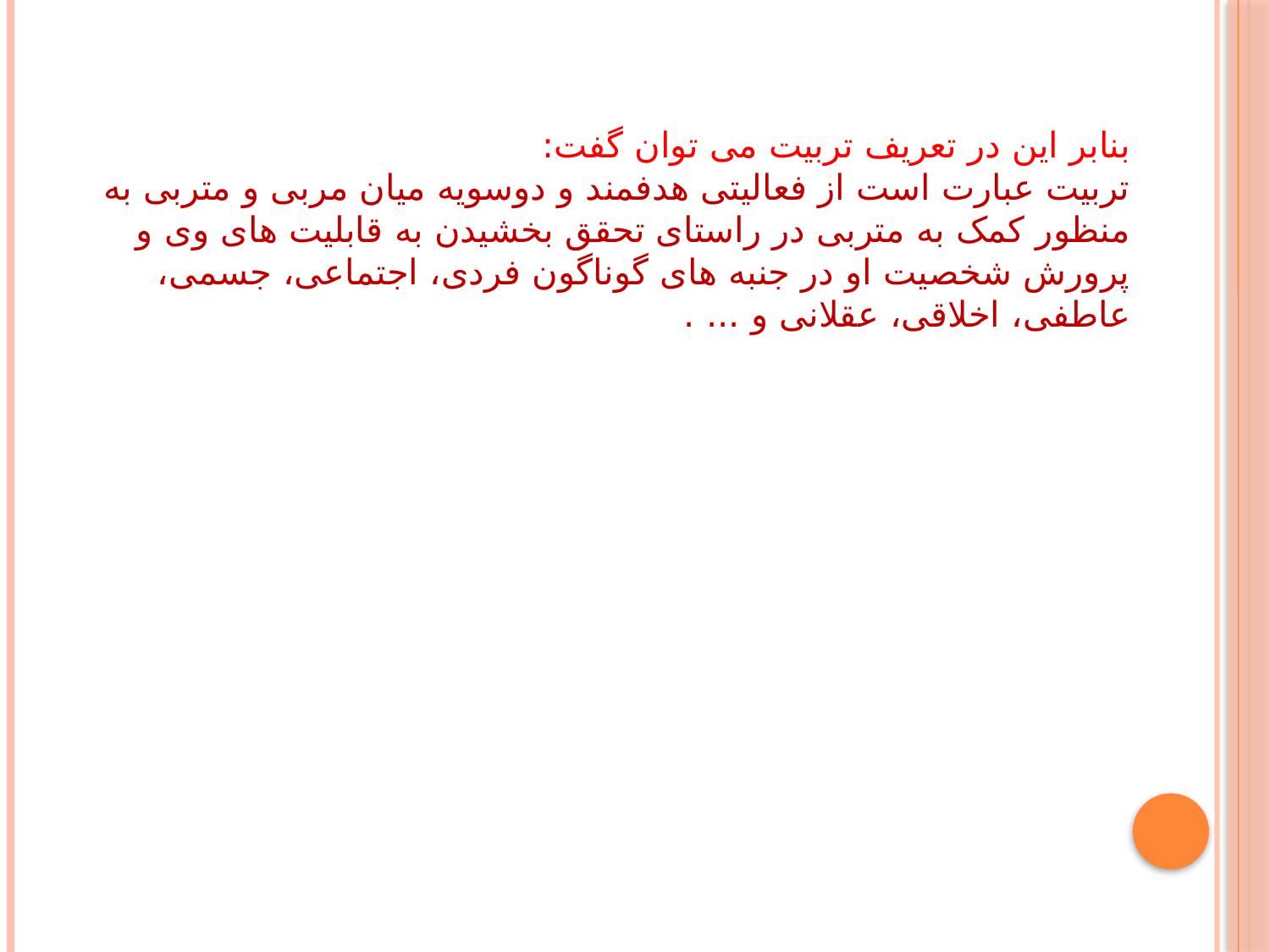

بنابر این در تعریف تربیت می توان گفت:
تربیت عبارت است از فعالیتی هدفمند و دوسویه میان مربی و متربی به منظور کمک به متربی در راستای تحقق بخشیدن به قابلیت های وی و پرورش شخصیت او در جنبه های گوناگون فردی، اجتماعی، جسمی، عاطفی، اخلاقی، عقلانی و ... .